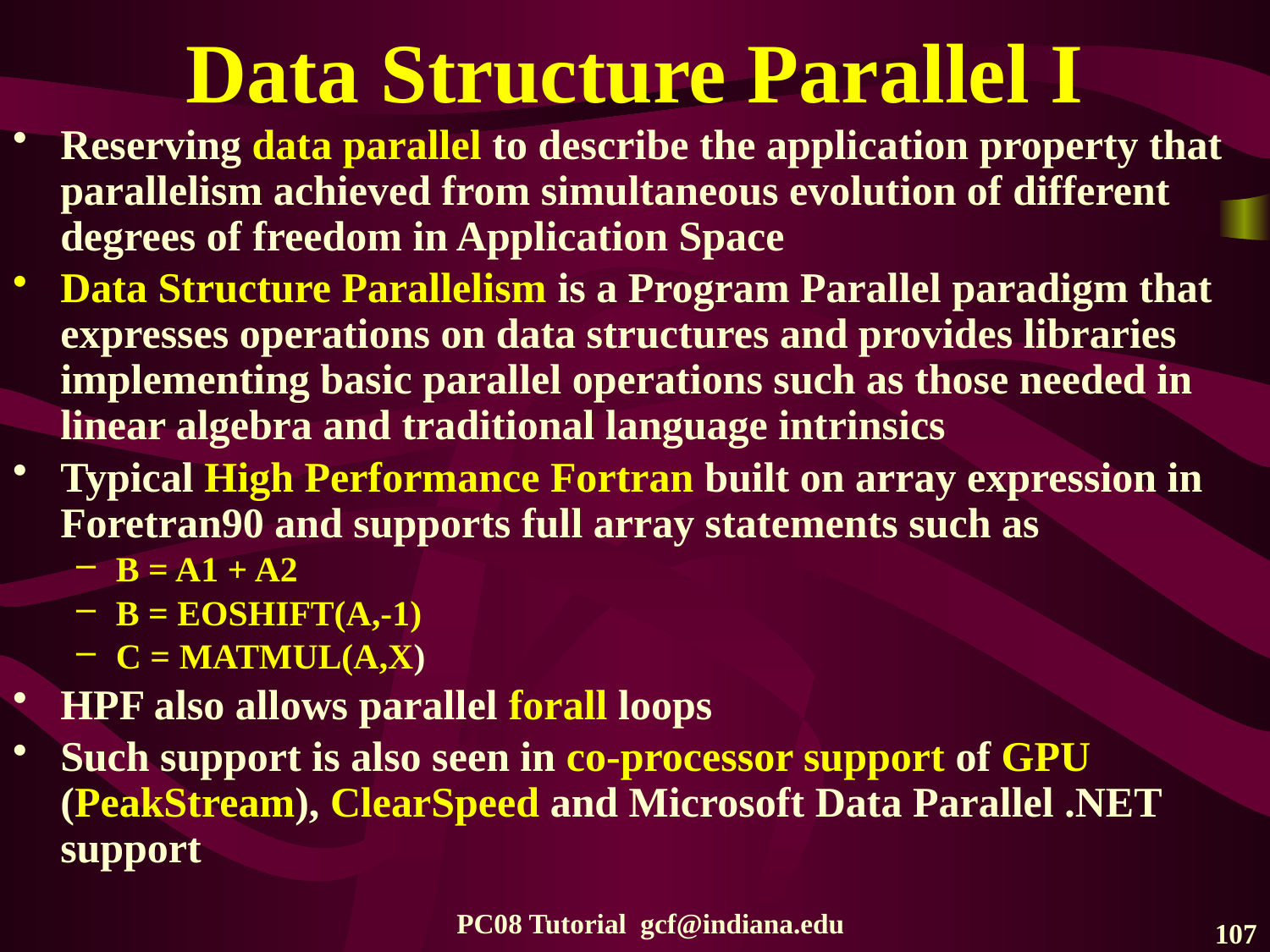

# Data Structure Parallel I
Reserving data parallel to describe the application property that parallelism achieved from simultaneous evolution of different degrees of freedom in Application Space
Data Structure Parallelism is a Program Parallel paradigm that expresses operations on data structures and provides libraries implementing basic parallel operations such as those needed in linear algebra and traditional language intrinsics
Typical High Performance Fortran built on array expression in Foretran90 and supports full array statements such as
B = A1 + A2
B = EOSHIFT(A,-1)
C = MATMUL(A,X)
HPF also allows parallel forall loops
Such support is also seen in co-processor support of GPU (PeakStream), ClearSpeed and Microsoft Data Parallel .NET support

PC08 Tutorial  gcf@indiana.edu
107